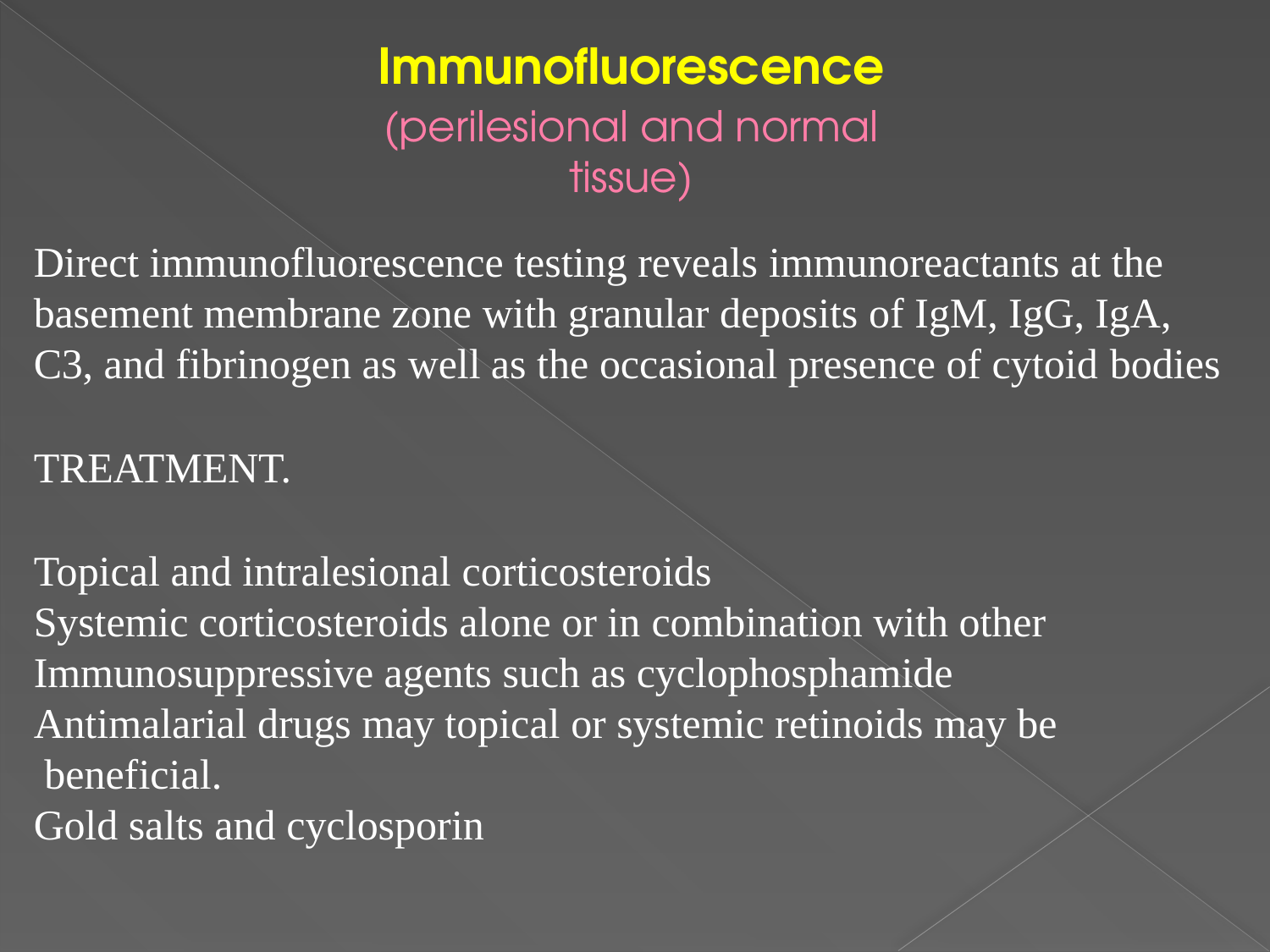

# Immunofluorescence
(perilesional and normal tissue)
Direct immunofluorescence testing reveals immunoreactants at the  basement membrane zone with granular deposits of IgM, IgG, IgA,  C3, and fibrinogen as well as the occasional presence of cytoid bodies

TREATMENT.

Topical and intralesional corticosteroids
Systemic corticosteroids alone or in combination with other  Immunosuppressive agents such as cyclophosphamide  Antimalarial drugs may topical or systemic retinoids may be  beneficial.
Gold salts and cyclosporin